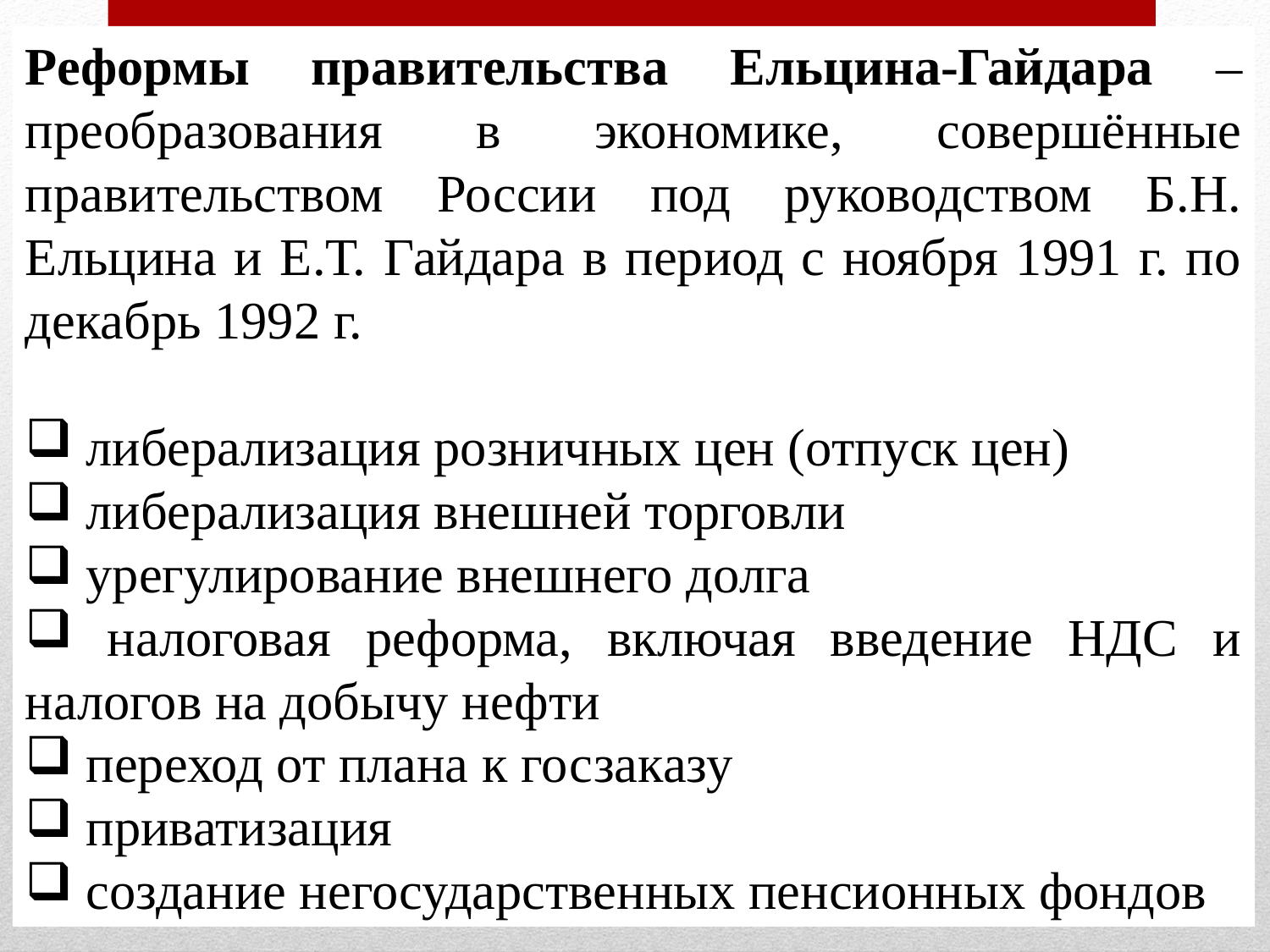

Реформы правительства Ельцина-Гайдара – преобразования в экономике, совершённые правительством России под руководством Б.Н. Ельцина и Е.Т. Гайдара в период с ноября 1991 г. по декабрь 1992 г.

 либерализация розничных цен (отпуск цен)
 либерализация внешней торговли
 урегулирование внешнего долга
 налоговая реформа, включая введение НДС и налогов на добычу нефти
 переход от плана к госзаказу
 приватизация
 создание негосударственных пенсионных фондов